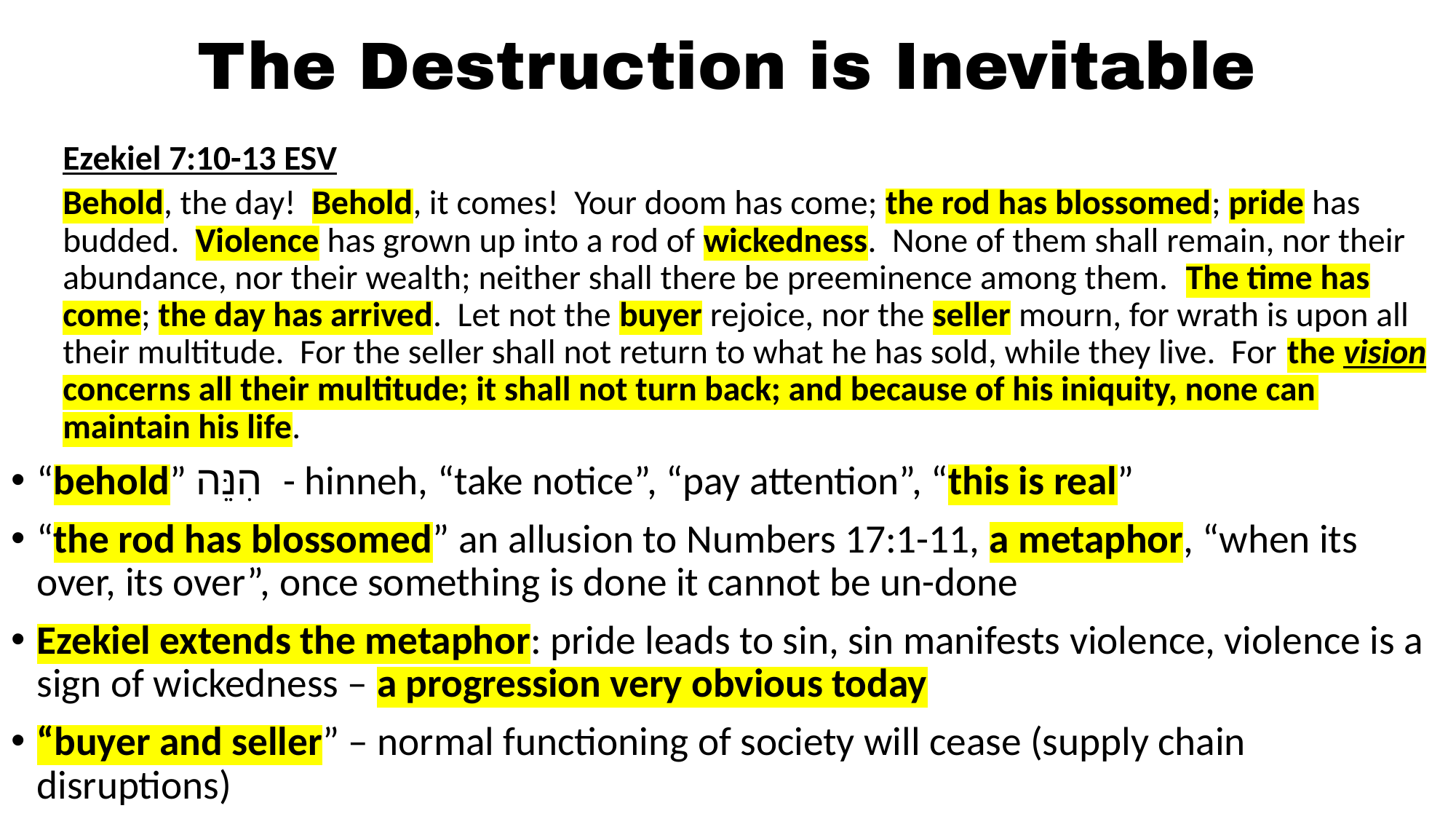

# The Destruction is Inevitable
Ezekiel 7:10-13 ESV
Behold, the day!  Behold, it comes!  Your doom has come; the rod has blossomed; pride has budded.  Violence has grown up into a rod of wickedness.  None of them shall remain, nor their abundance, nor their wealth; neither shall there be preeminence among them.  The time has come; the day has arrived.  Let not the buyer rejoice, nor the seller mourn, for wrath is upon all their multitude.  For the seller shall not return to what he has sold, while they live.  For the vision concerns all their multitude; it shall not turn back; and because of his iniquity, none can maintain his life.
“behold” הִנֵּה  - hinneh, “take notice”, “pay attention”, “this is real”
“the rod has blossomed” an allusion to Numbers 17:1-11, a metaphor, “when its over, its over”, once something is done it cannot be un-done
Ezekiel extends the metaphor: pride leads to sin, sin manifests violence, violence is a sign of wickedness – a progression very obvious today
“buyer and seller” – normal functioning of society will cease (supply chain disruptions)